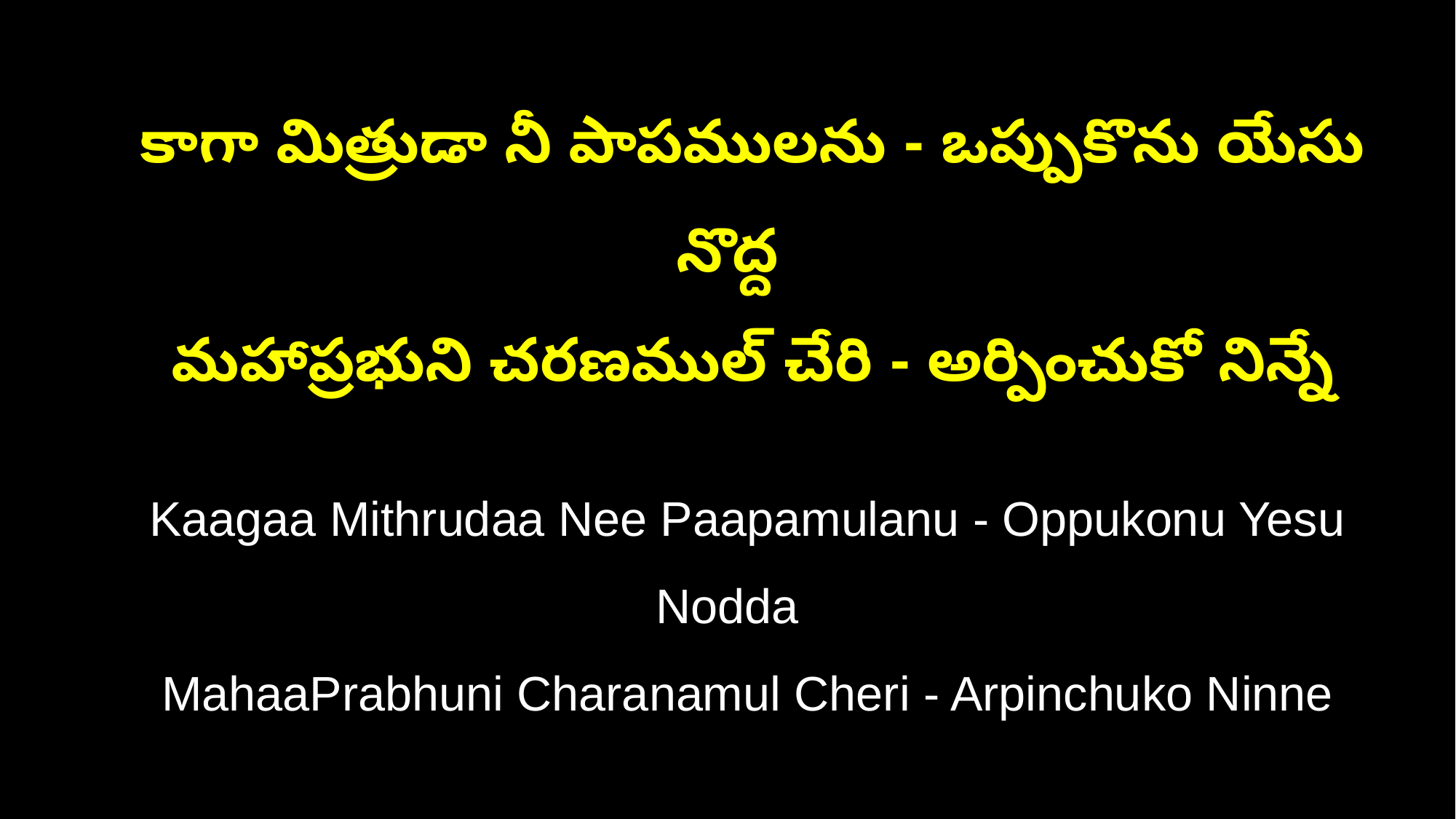

కాగా మిత్రుడా నీ పాపములను - ఒప్పుకొను యేసు నొద్ద
   మహాప్రభుని చరణముల్ చేరి - అర్పించుకో నిన్నే
   Kaagaa Mithrudaa Nee Paapamulanu - Oppukonu Yesu Nodda
   MahaaPrabhuni Charanamul Cheri - Arpinchuko Ninne